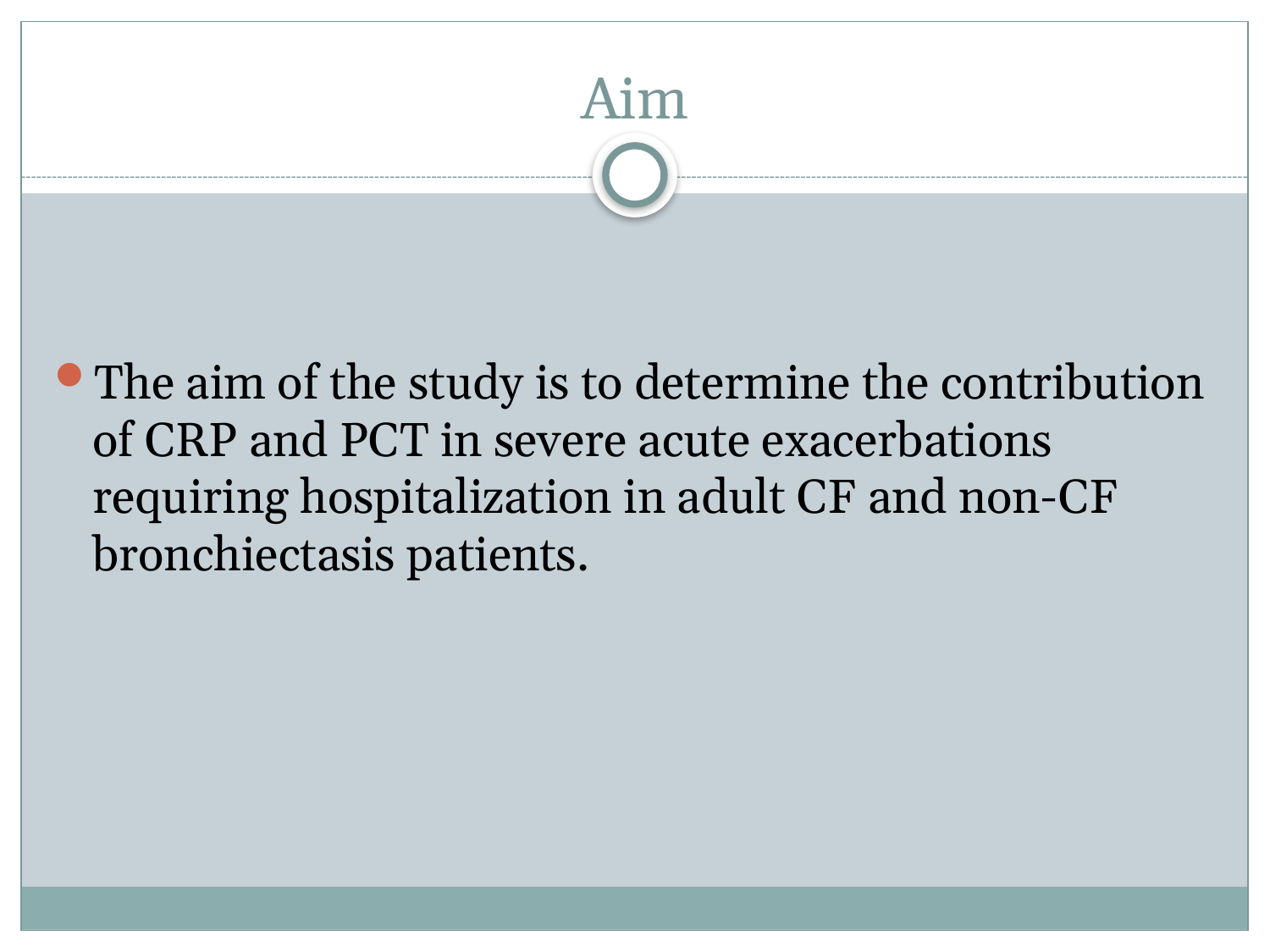

# Aim

The aim of the study is to determine the contribution of CRP and PCT in severe acute exacerbations requiring hospitalization in adult CF and non-CF bronchiectasis patients.